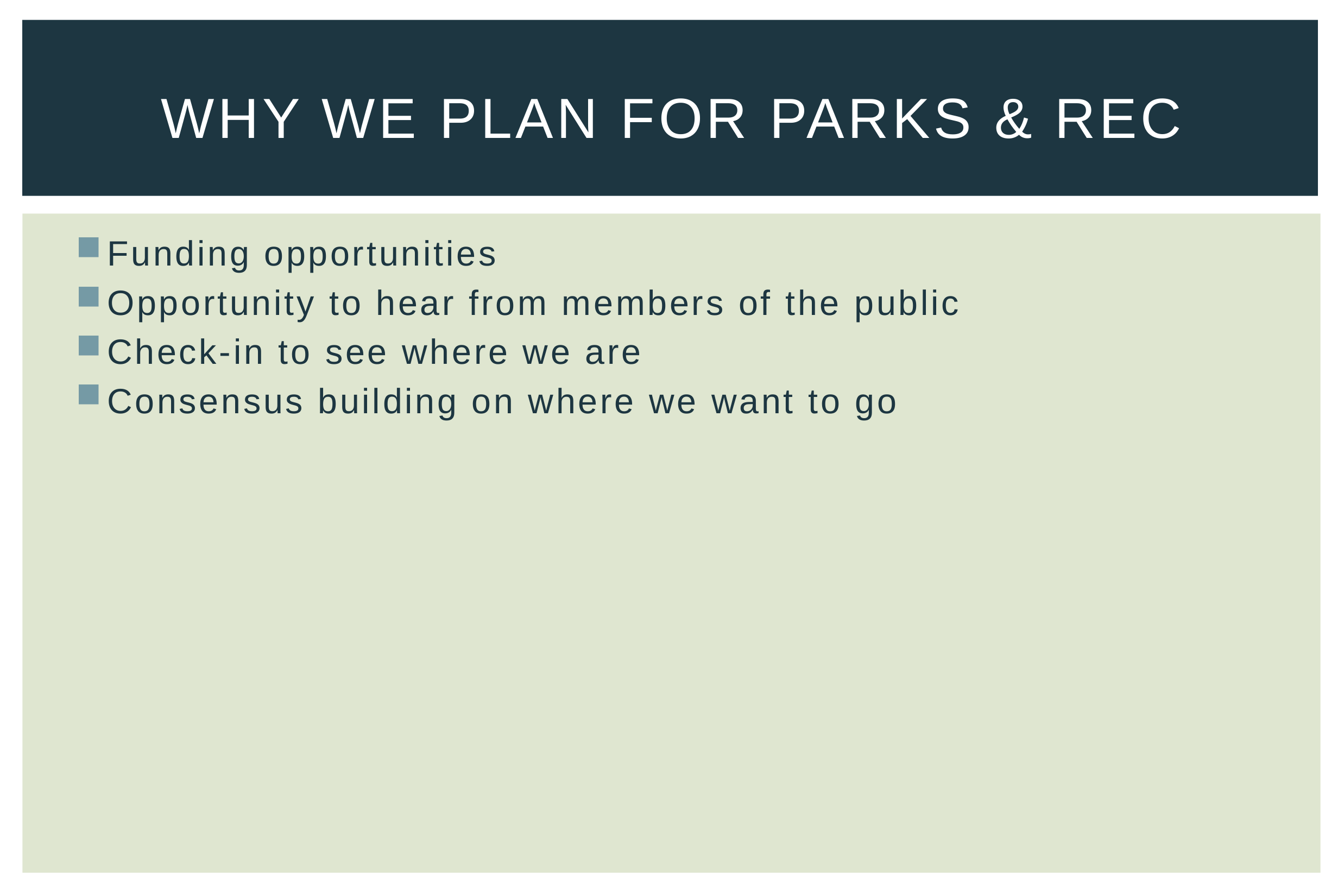

# Why We Plan for Parks & Rec
Funding opportunities
Opportunity to hear from members of the public
Check-in to see where we are
Consensus building on where we want to go